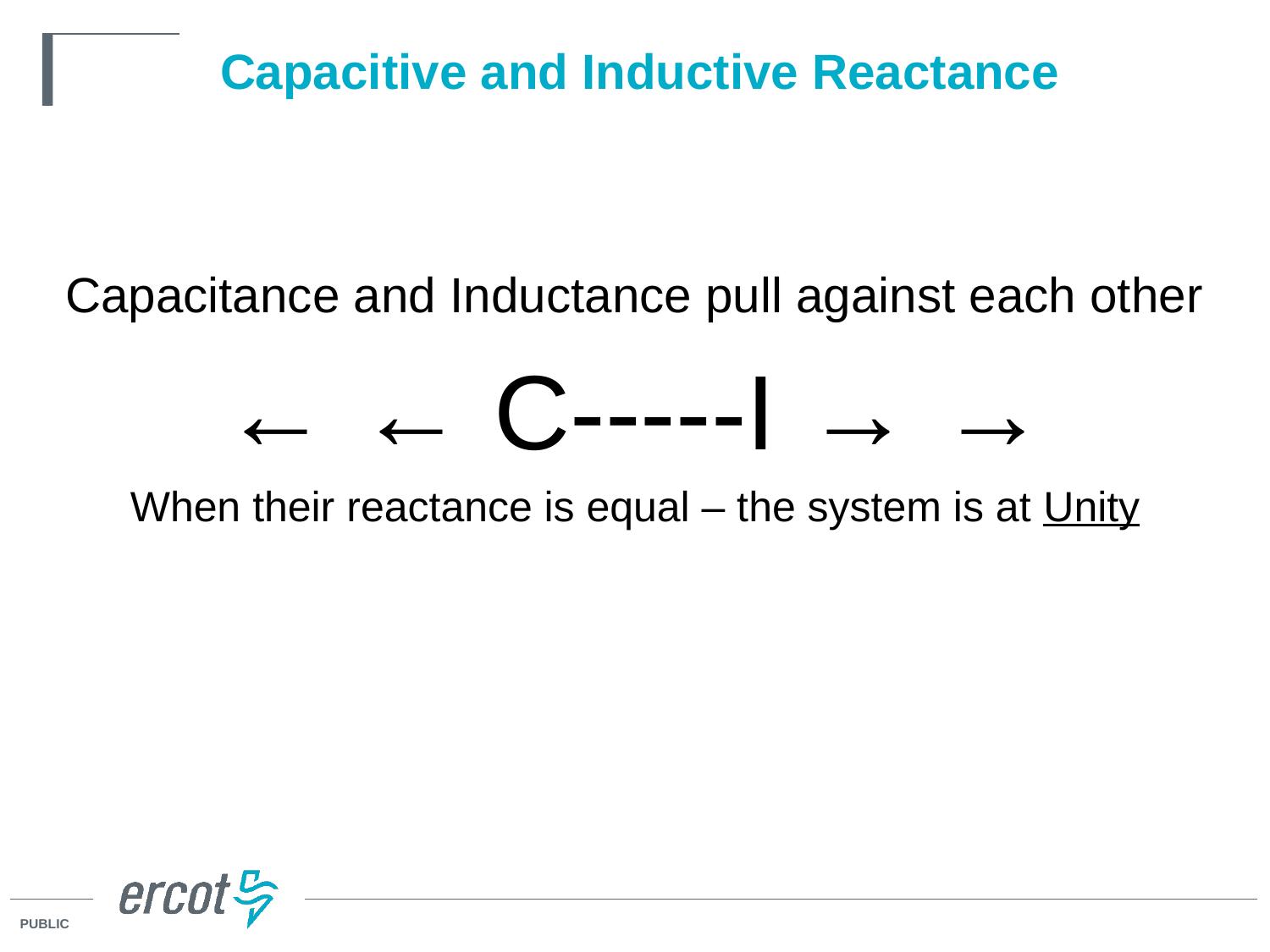

# Capacitive and Inductive Reactance

Capacitance and Inductance pull against each other
← ← C-----I → →
When their reactance is equal – the system is at Unity